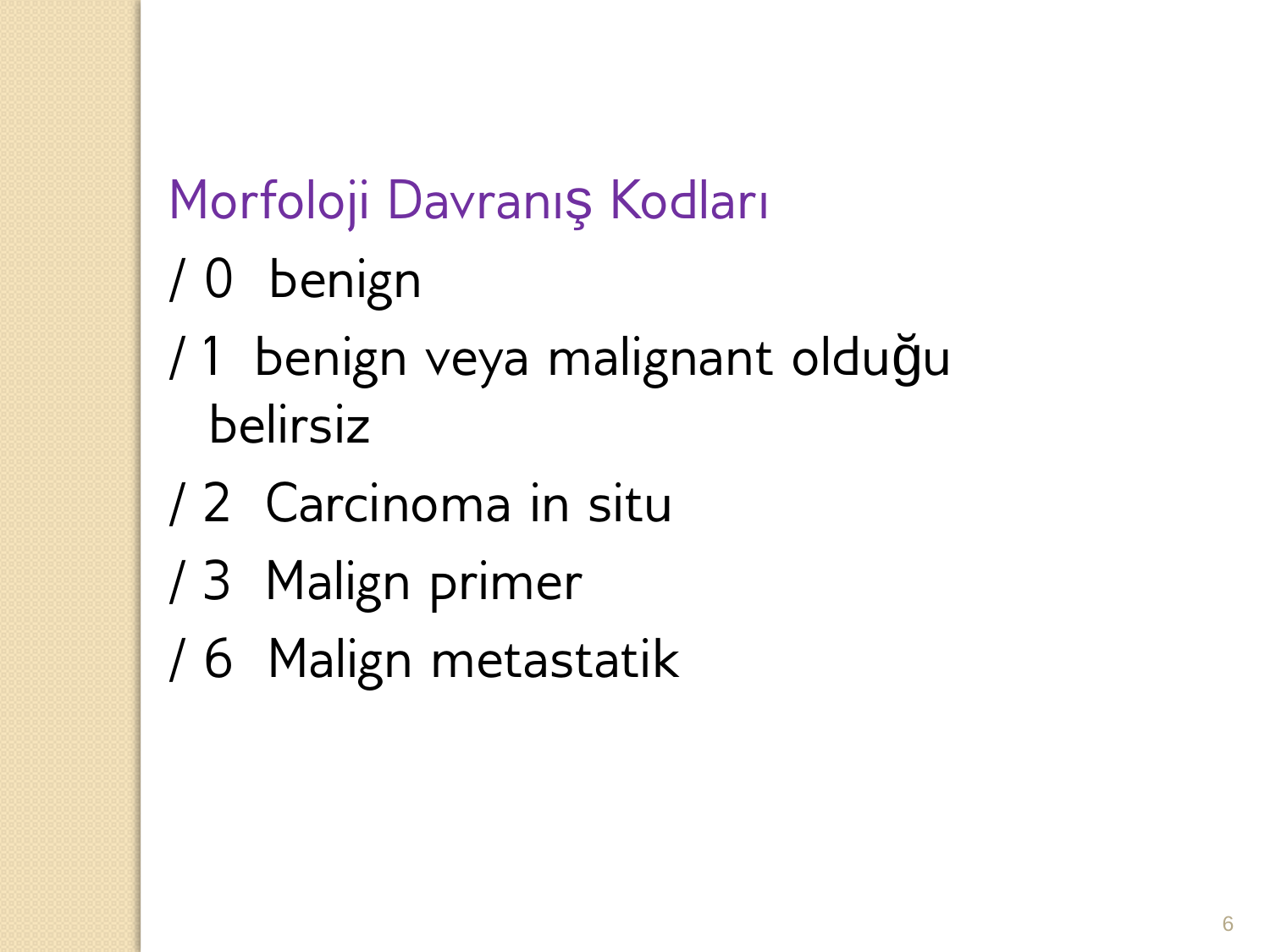

Morfoloji Davranış Kodları
/ 0  benign
/ 1  benign veya malignant olduğu belirsiz
/ 2  Carcinoma in situ
/ 3  Malign primer
/ 6  Malign metastatik

6